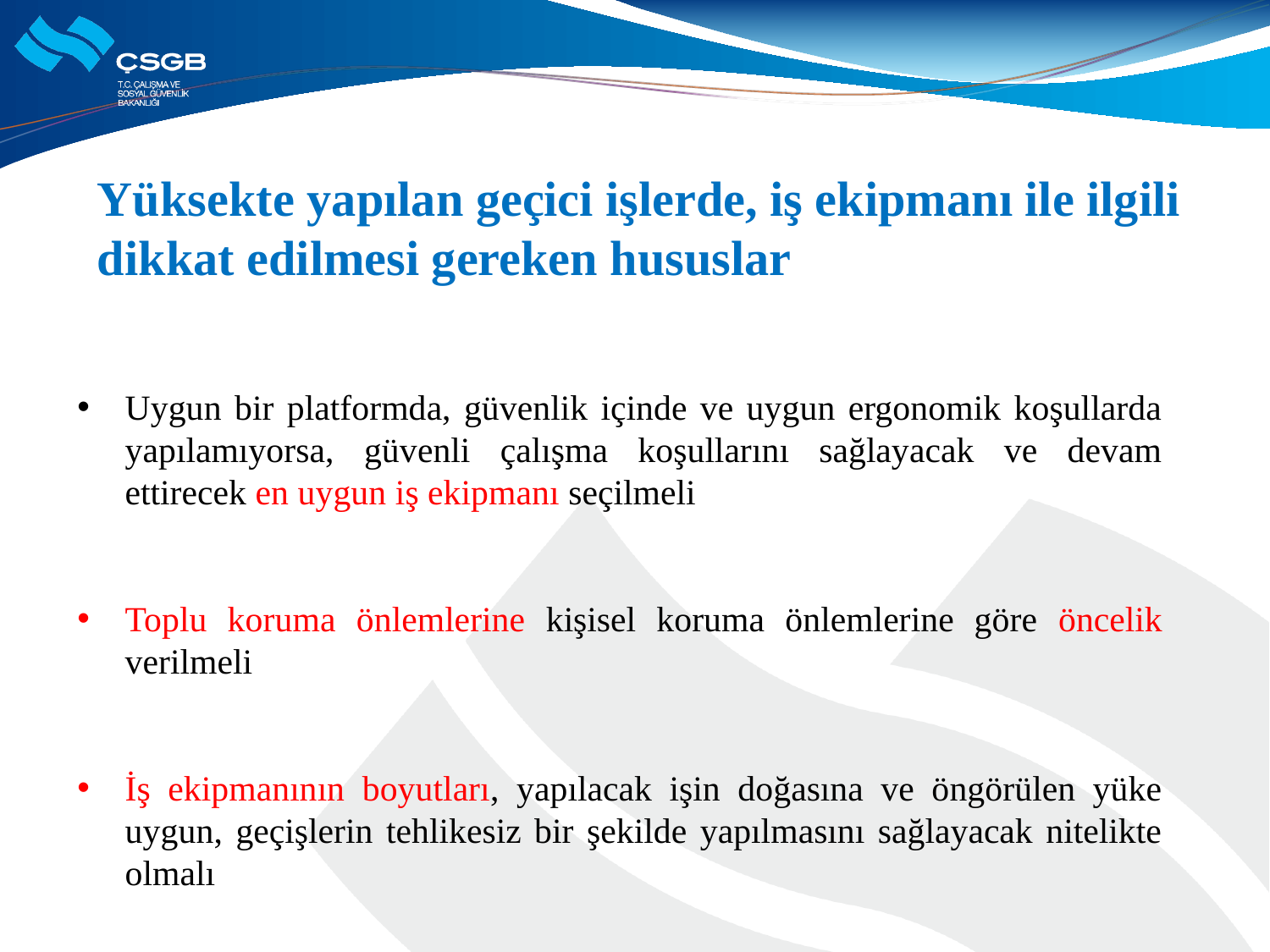

Yüksekte yapılan geçici işlerde, iş ekipmanı ile ilgili dikkat edilmesi gereken hususlar

Uygun bir platformda, güvenlik içinde ve uygun ergonomik koşullarda yapılamıyorsa, güvenli çalışma koşullarını sağlayacak ve devam ettirecek en uygun iş ekipmanı seçilmeli

Toplu koruma önlemlerine kişisel koruma önlemlerine göre öncelik verilmeli

İş ekipmanının boyutları, yapılacak işin doğasına ve öngörülen yüke uygun, geçişlerin tehlikesiz bir şekilde yapılmasını sağlayacak nitelikte olmalı